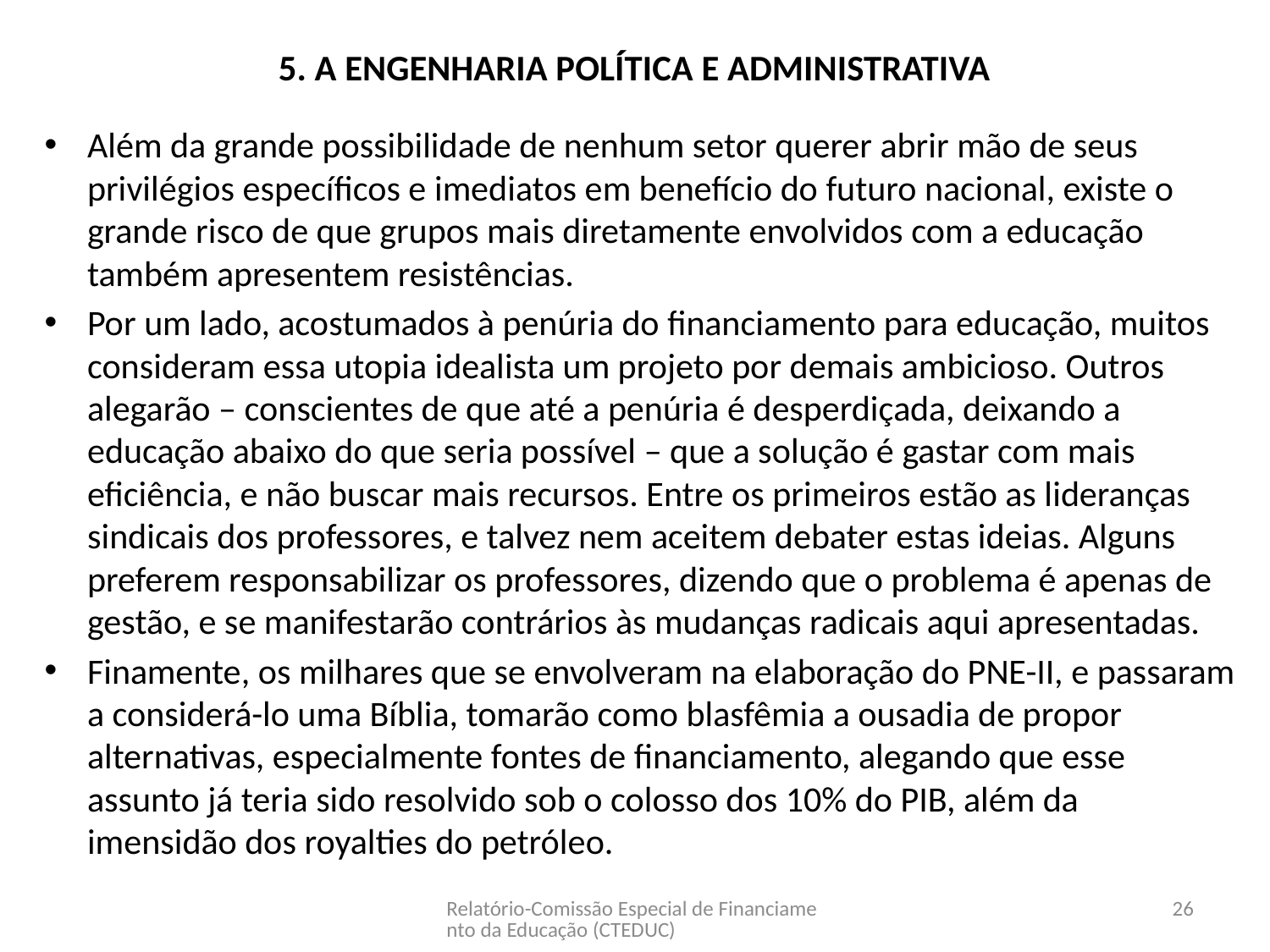

# 5. A engenharia política e administrativa
Além da grande possibilidade de nenhum setor querer abrir mão de seus privilégios específicos e imediatos em benefício do futuro nacional, existe o grande risco de que grupos mais diretamente envolvidos com a educação também apresentem resistências.
Por um lado, acostumados à penúria do financiamento para educação, muitos consideram essa utopia idealista um projeto por demais ambicioso. Outros alegarão – conscientes de que até a penúria é desperdiçada, deixando a educação abaixo do que seria possível – que a solução é gastar com mais eficiência, e não buscar mais recursos. Entre os primeiros estão as lideranças sindicais dos professores, e talvez nem aceitem debater estas ideias. Alguns preferem responsabilizar os professores, dizendo que o problema é apenas de gestão, e se manifestarão contrários às mudanças radicais aqui apresentadas.
Finamente, os milhares que se envolveram na elaboração do PNE-II, e passaram a considerá-lo uma Bíblia, tomarão como blasfêmia a ousadia de propor alternativas, especialmente fontes de financiamento, alegando que esse assunto já teria sido resolvido sob o colosso dos 10% do PIB, além da imensidão dos royalties do petróleo.

Relatório-Comissão Especial de Financiamento da Educação (CTEDUC)
26